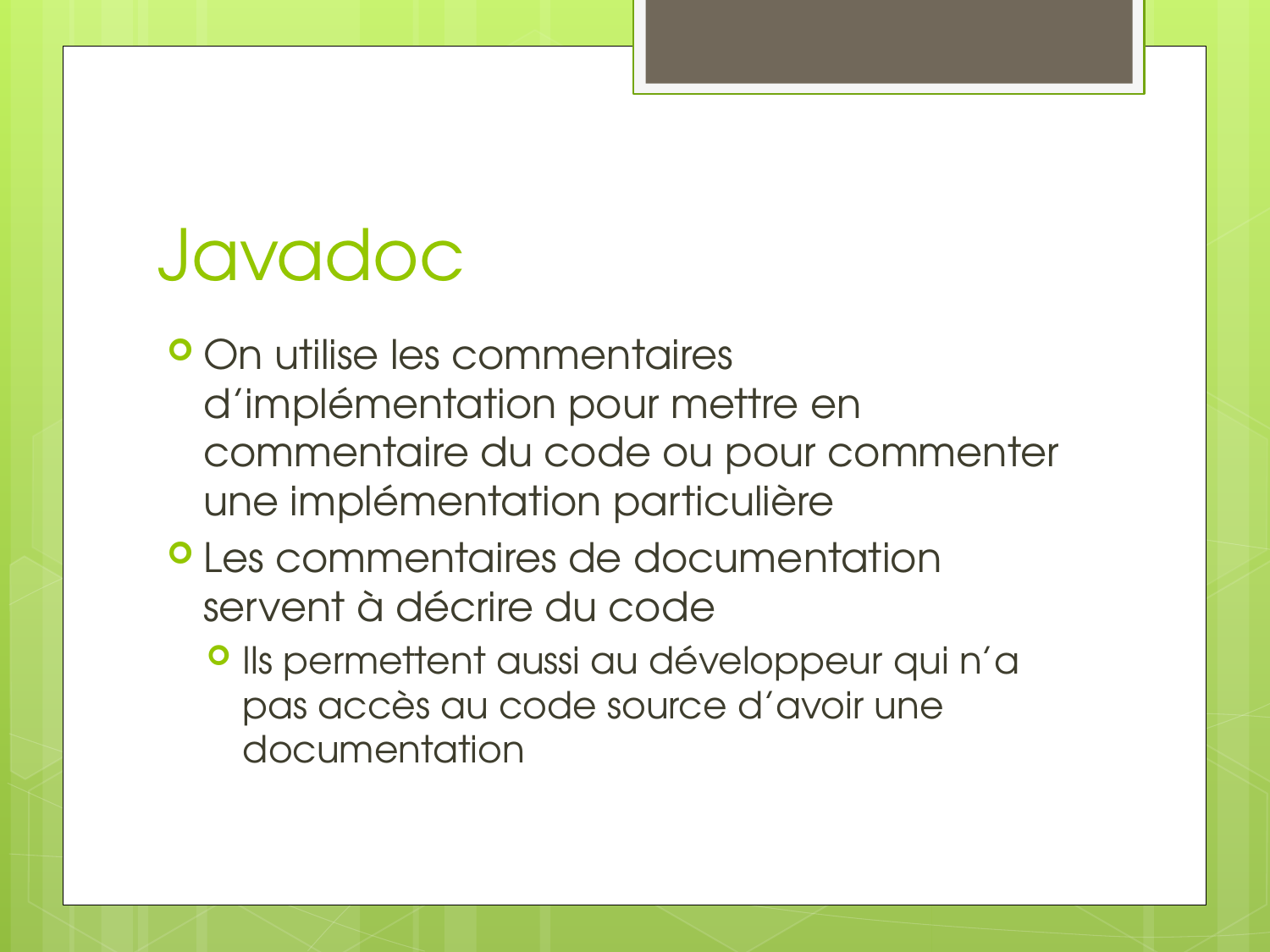

# Javadoc
On utilise les commentaires d’implémentation pour mettre en commentaire du code ou pour commenter une implémentation particulière
Les commentaires de documentation servent à décrire du code
Ils permettent aussi au développeur qui n’a pas accès au code source d’avoir une documentation